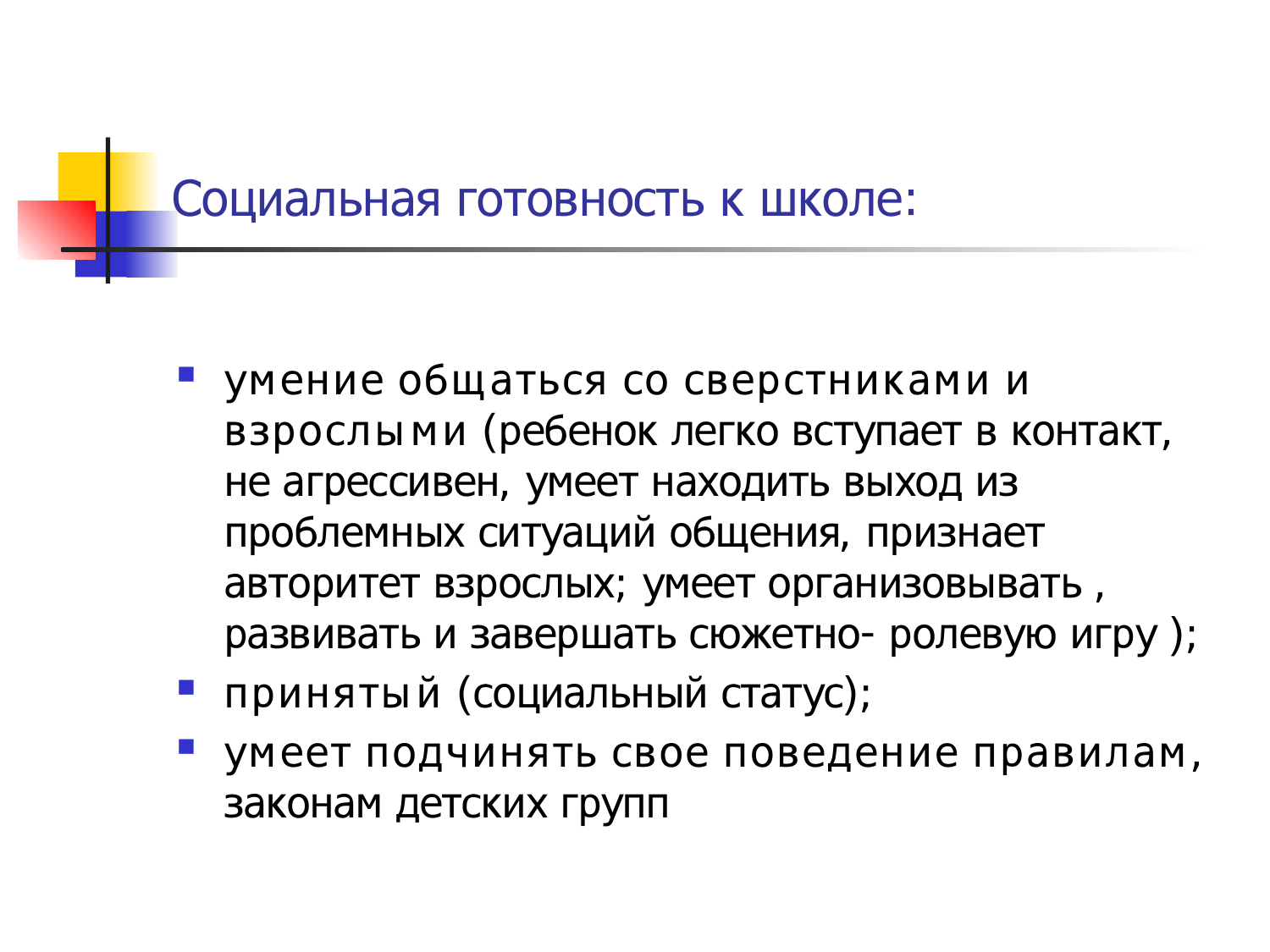

# Социальная готовность к школе:
умение общаться со сверстниками и взрослыми (ребенок легко вступает в контакт, не агрессивен, умеет находить выход из проблемных ситуаций общения, признает авторитет взрослых; умеет организовывать , развивать и завершать сюжетно- ролевую игру );
принятый (социальный статус);
умеет подчинять свое поведение правилам, законам детских групп